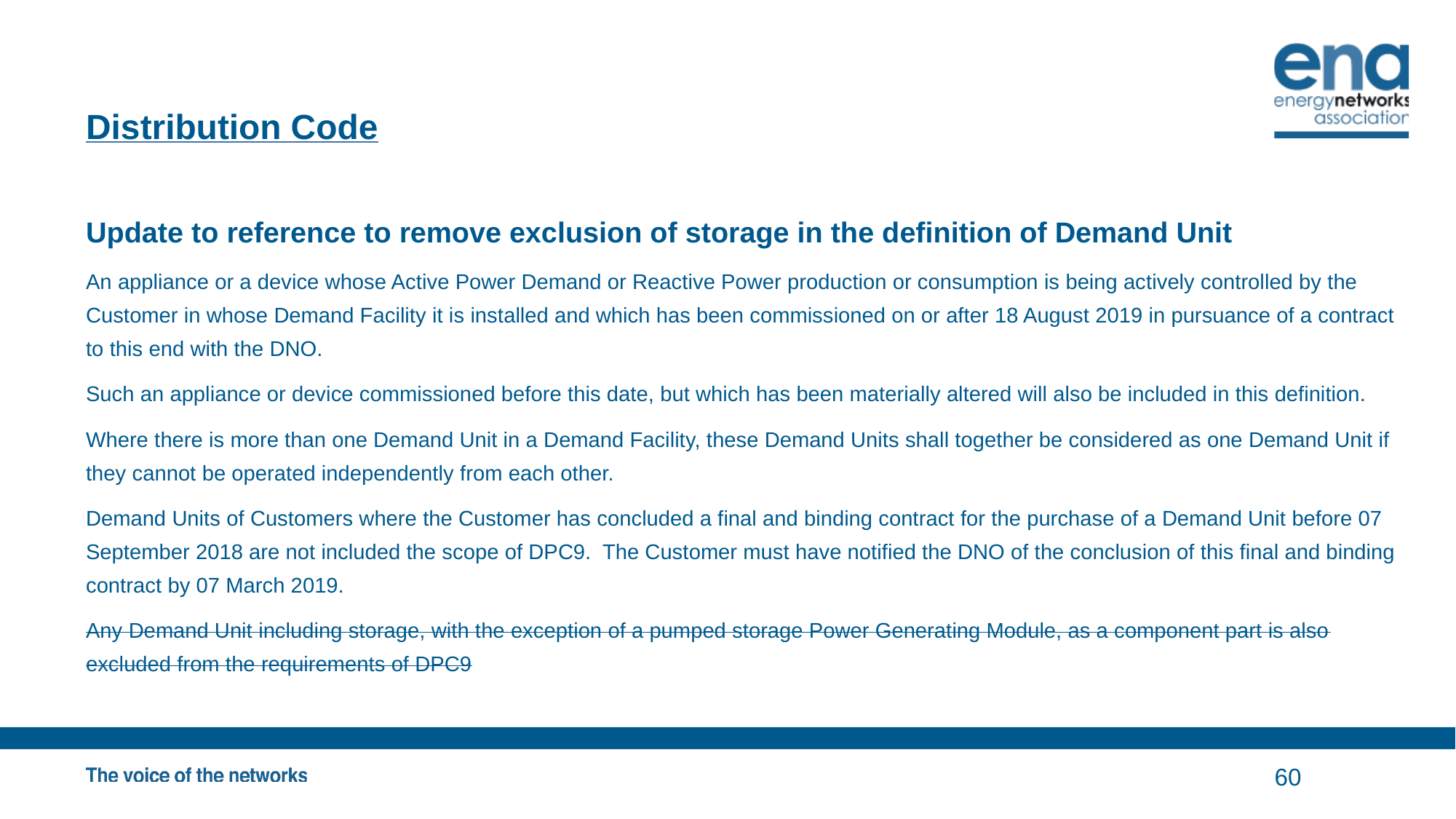

# Distribution Code
Update to reference to remove exclusion of storage in the definition of Demand Unit
An appliance or a device whose Active Power Demand or Reactive Power production or consumption is being actively controlled by the Customer in whose Demand Facility it is installed and which has been commissioned on or after 18 August 2019 in pursuance of a contract to this end with the DNO.
Such an appliance or device commissioned before this date, but which has been materially altered will also be included in this definition.
Where there is more than one Demand Unit in a Demand Facility, these Demand Units shall together be considered as one Demand Unit if they cannot be operated independently from each other.
Demand Units of Customers where the Customer has concluded a final and binding contract for the purchase of a Demand Unit before 07 September 2018 are not included the scope of DPC9.  The Customer must have notified the DNO of the conclusion of this final and binding contract by 07 March 2019.
Any Demand Unit including storage, with the exception of a pumped storage Power Generating Module, as a component part is also excluded from the requirements of DPC9

60